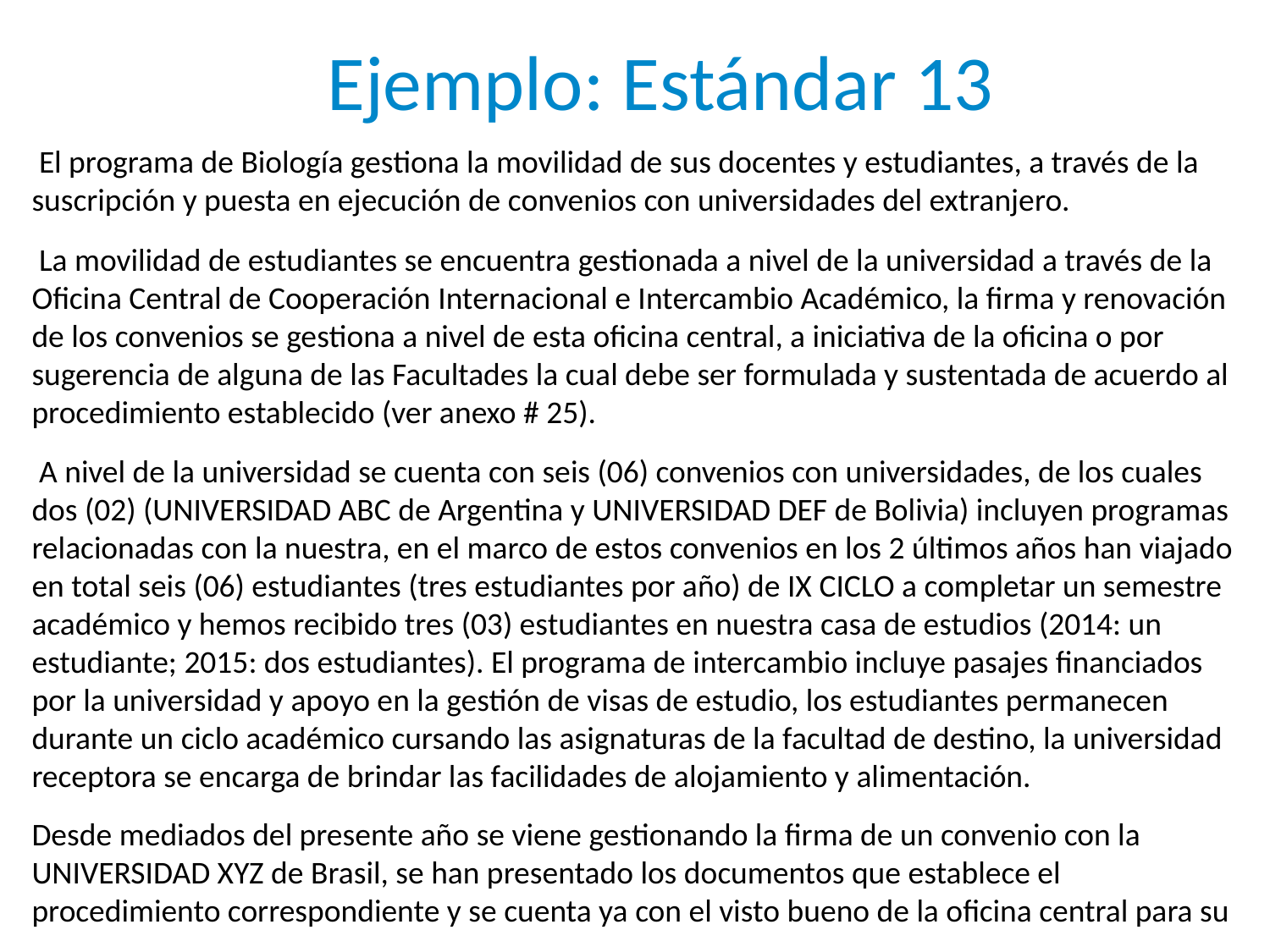

Ejemplo: Estándar 13
 El programa de Biología gestiona la movilidad de sus docentes y estudiantes, a través de la suscripción y puesta en ejecución de convenios con universidades del extranjero.
 La movilidad de estudiantes se encuentra gestionada a nivel de la universidad a través de la Oficina Central de Cooperación Internacional e Intercambio Académico, la firma y renovación de los convenios se gestiona a nivel de esta oficina central, a iniciativa de la oficina o por sugerencia de alguna de las Facultades la cual debe ser formulada y sustentada de acuerdo al procedimiento establecido (ver anexo # 25).
 A nivel de la universidad se cuenta con seis (06) convenios con universidades, de los cuales dos (02) (UNIVERSIDAD ABC de Argentina y UNIVERSIDAD DEF de Bolivia) incluyen programas relacionadas con la nuestra, en el marco de estos convenios en los 2 últimos años han viajado en total seis (06) estudiantes (tres estudiantes por año) de IX CICLO a completar un semestre académico y hemos recibido tres (03) estudiantes en nuestra casa de estudios (2014: un estudiante; 2015: dos estudiantes). El programa de intercambio incluye pasajes financiados por la universidad y apoyo en la gestión de visas de estudio, los estudiantes permanecen durante un ciclo académico cursando las asignaturas de la facultad de destino, la universidad receptora se encarga de brindar las facilidades de alojamiento y alimentación.
Desde mediados del presente año se viene gestionando la firma de un convenio con la UNIVERSIDAD XYZ de Brasil, se han presentado los documentos que establece el procedimiento correspondiente y se cuenta ya con el visto bueno de la oficina central para su